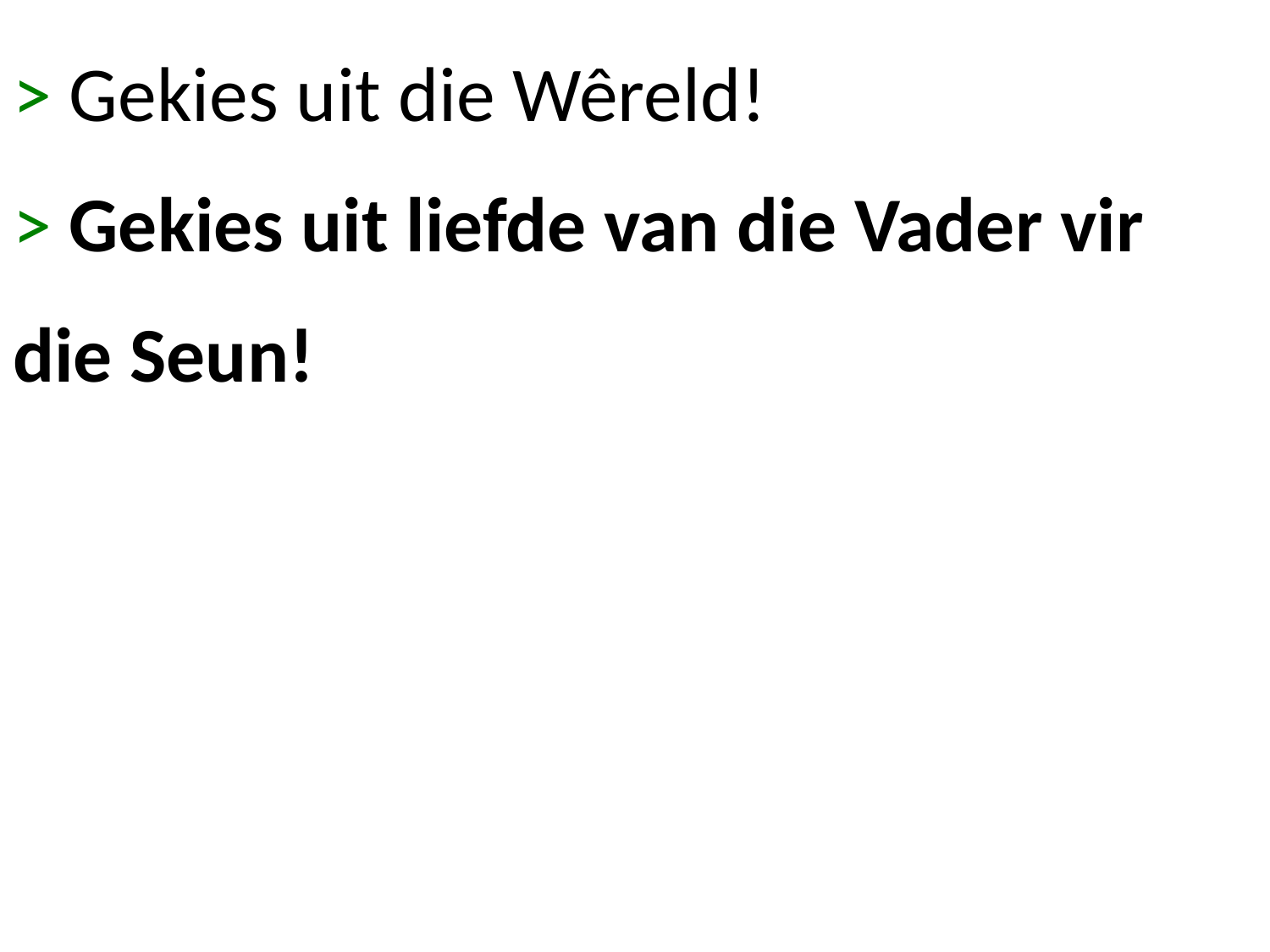

# > Gekies uit die Wêreld! > Gekies uit liefde van die Vader vir die Seun!